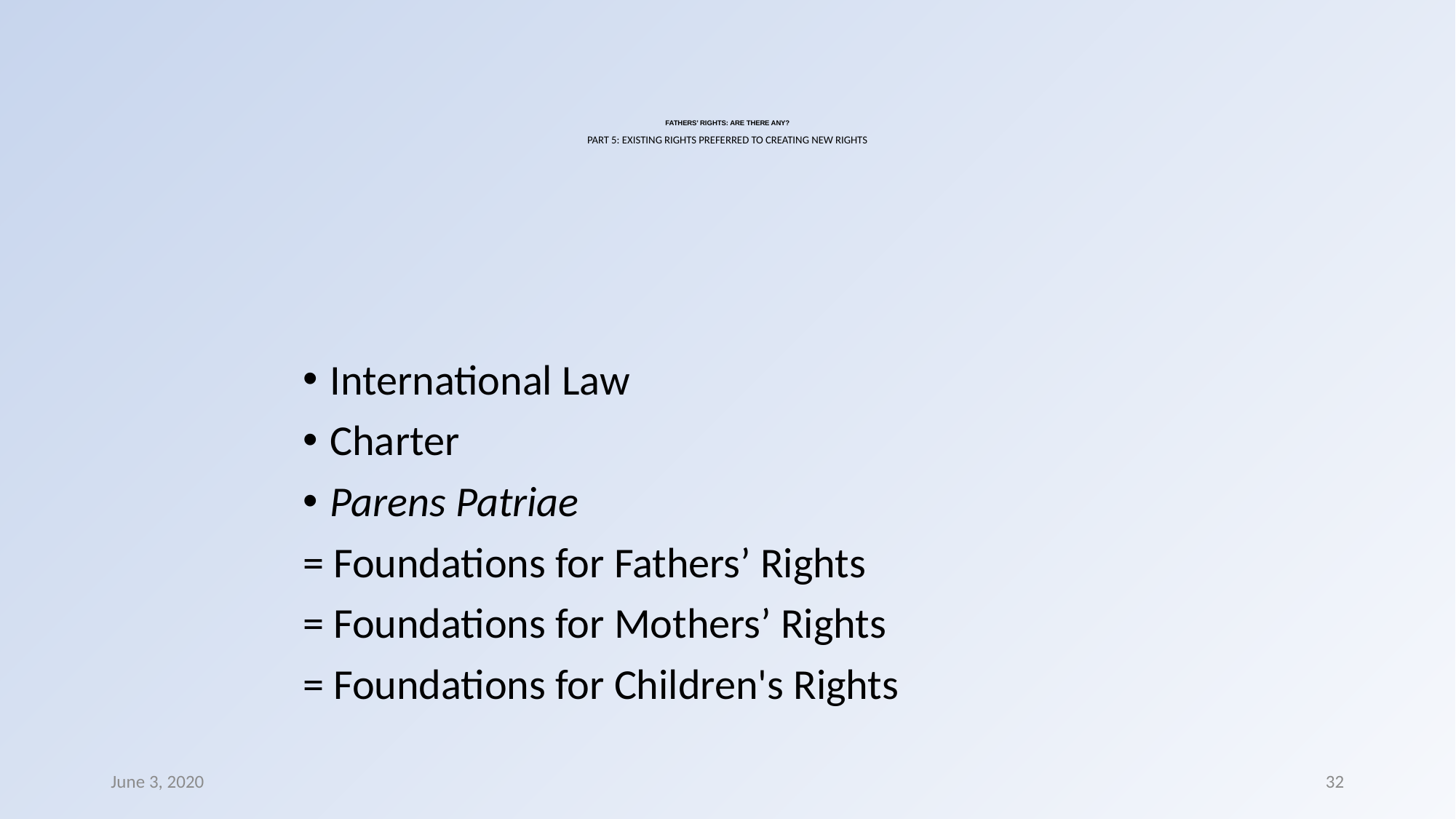

# FATHERS’ RIGHTS: ARE THERE ANY? PART 5: EXISTING RIGHTS PREFERRED TO CREATING NEW RIGHTS

International Law
Charter
Parens Patriae
= Foundations for Fathers’ Rights
= Foundations for Mothers’ Rights
= Foundations for Children's Rights

June 3, 2020
32